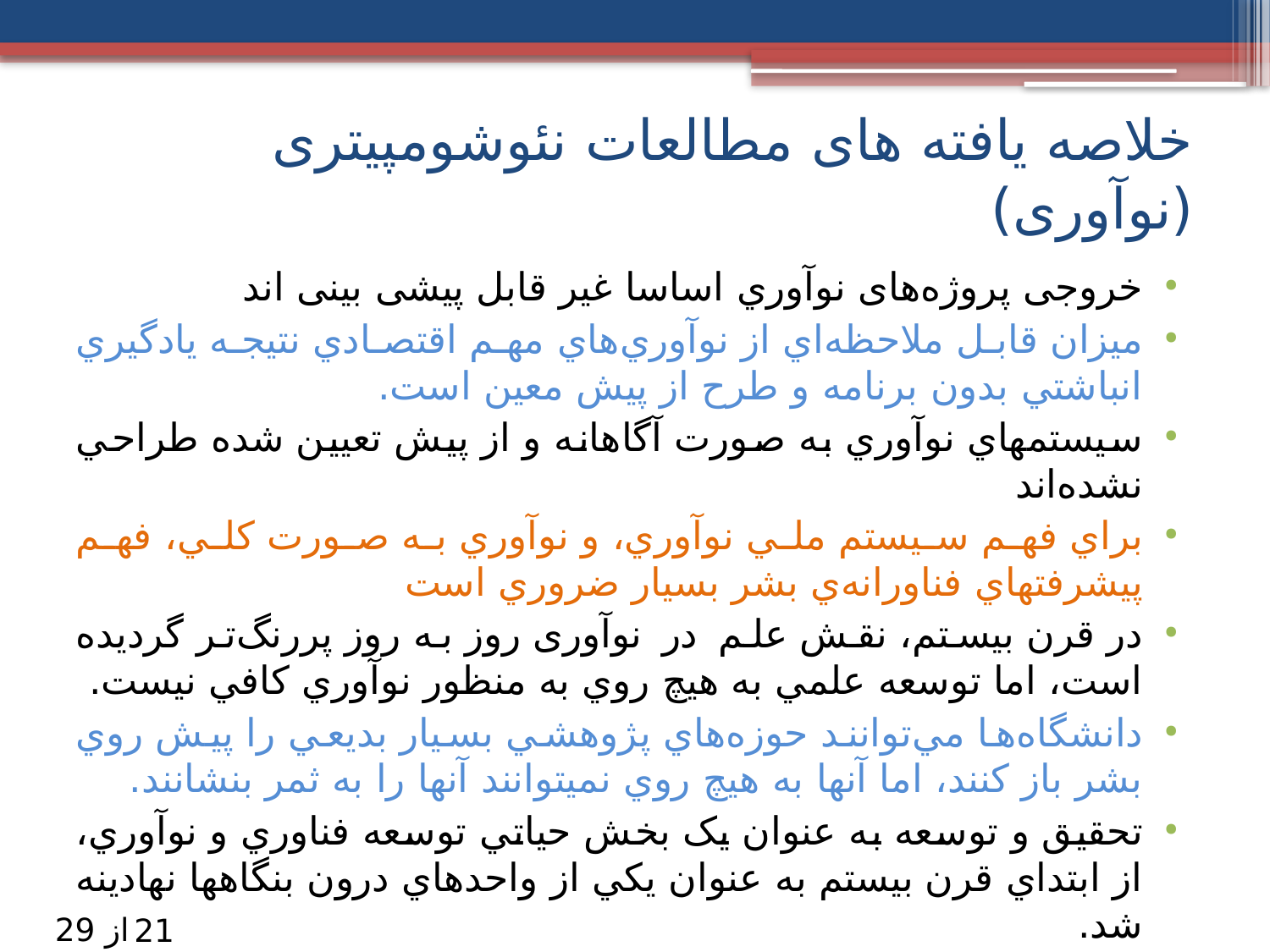

# خلاصه یافته های مطالعات نئوشومپیتری (نوآوری)
خروجی پروژه‌های نوآوري اساسا غیر قابل پیشی بینی اند
ميزان قابل ملاحظه‌اي از نوآوري‌هاي مهم اقتصادي نتيجه يادگيري انباشتي بدون برنامه و طرح از پیش معین است.
سيستمهاي نوآوري به صورت آگاهانه و از پيش تعيين شده طراحي نشده‌اند
براي فهم سيستم ملي نوآوري، و نوآوري به صورت کلي، فهم پيشرفتهاي فناورانه‌ي بشر بسيار ضروري است
در قرن بيستم، نقش علم در نوآوری روز به روز پررنگ‌تر گرديده است، اما توسعه علمي به هيچ روي به منظور نوآوري کافي نیست.
دانشگاه‌ها مي‌توانند حوزه‌هاي پژوهشي بسيار بديعي را پيش روي بشر باز کنند، اما آنها به هيچ روي نمي‏توانند آنها را به ثمر بنشانند.
تحقيق و توسعه به عنوان يک بخش حياتي توسعه فناوري و نوآوري، از ابتداي قرن بيستم به عنوان يکي از واحدهاي درون بنگاه‏ها نهادينه شد.
الگوي تحقيق و توسعه، ارتباط با دانشگاه‌ها و نوآوري در صنايع مختلف با هم متفاوتند
از 29
21